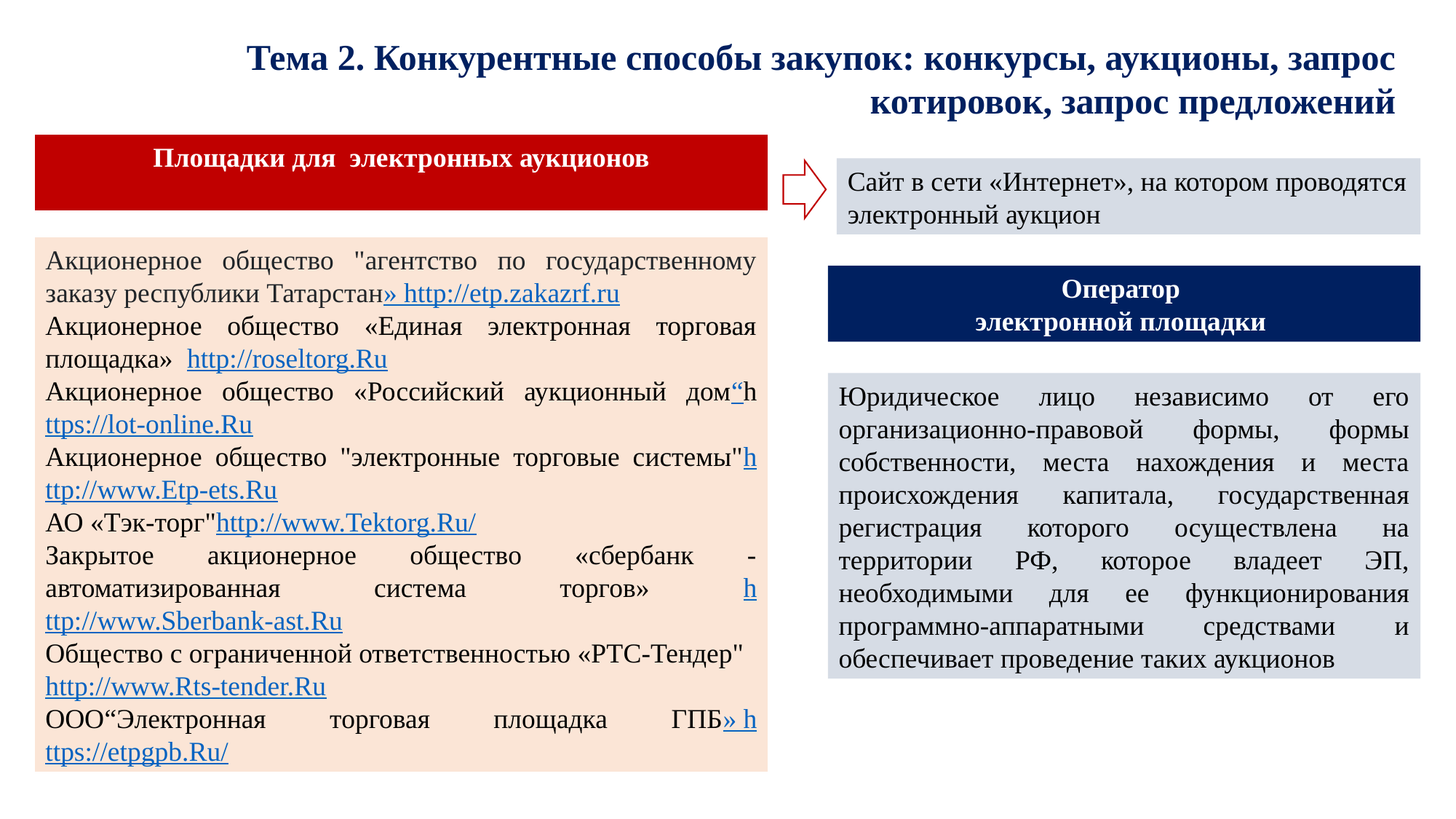

Тема 2. Конкурентные способы закупок: конкурсы, аукционы, запрос котировок, запрос предложений
Площадки для  электронных аукционов

Сайт в сети «Интернет», на котором проводятся электронный аукцион

Акционерное общество "агентство по государственному заказу республики Татарстан» http://etp.zakazrf.ru
Акционерное общество «Единая электронная торговая площадка»  http://roseltorg.Ru
Акционерное общество «Российский аукционный дом“https://lot-online.Ru
Акционерное общество "электронные торговые системы"http://www.Etp-ets.Ru
АО «Тэк-торг"http://www.Tektorg.Ru/
Закрытое акционерное общество «сбербанк - автоматизированная система торгов» http://www.Sberbank-ast.Ru
Общество с ограниченной ответственностью «РТС-Тендер"
http://www.Rts-tender.Ru
ОOO“Электронная торговая площадка ГПБ» https://etpgpb.Ru/
Оператор
электронной площадки
Юридическое лицо независимо от его организационно-правовой формы, формы собственности, места нахождения и места происхождения капитала, государственная регистрация которого осуществлена на территории РФ, которое владеет ЭП, необходимыми для ее функционирования программно-аппаратными средствами и обеспечивает проведение таких аукционов